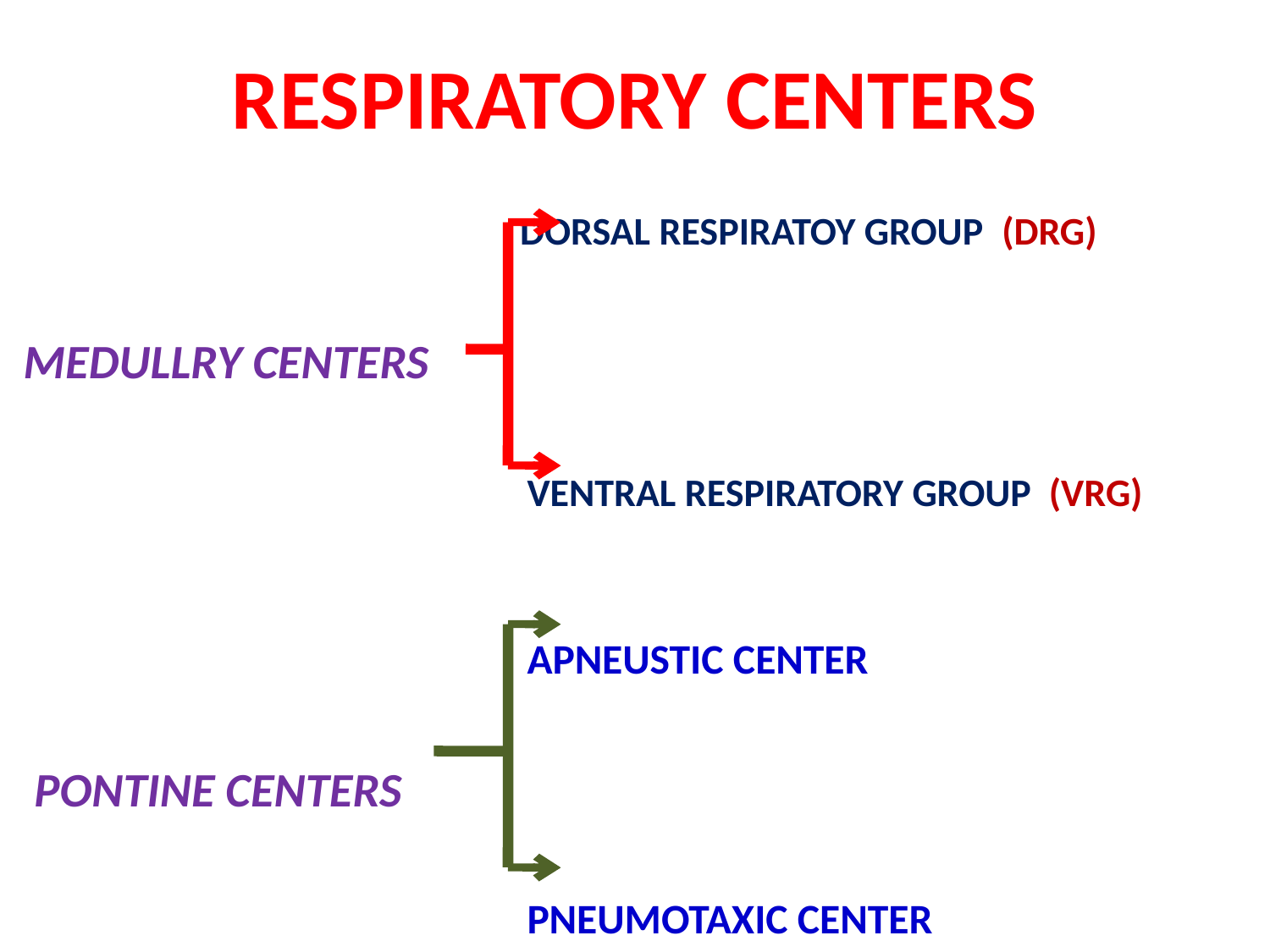

# RESPIRATORY CENTERS
                                               DORSAL RESPIRATOY GROUP  (DRG)

 MEDULLRY CENTERS

                                                      VENTRAL RESPIRATORY GROUP  (VRG)

                                                      APNEUSTIC CENTER

  PONTINE CENTERS

                                                      PNEUMOTAXIC CENTER